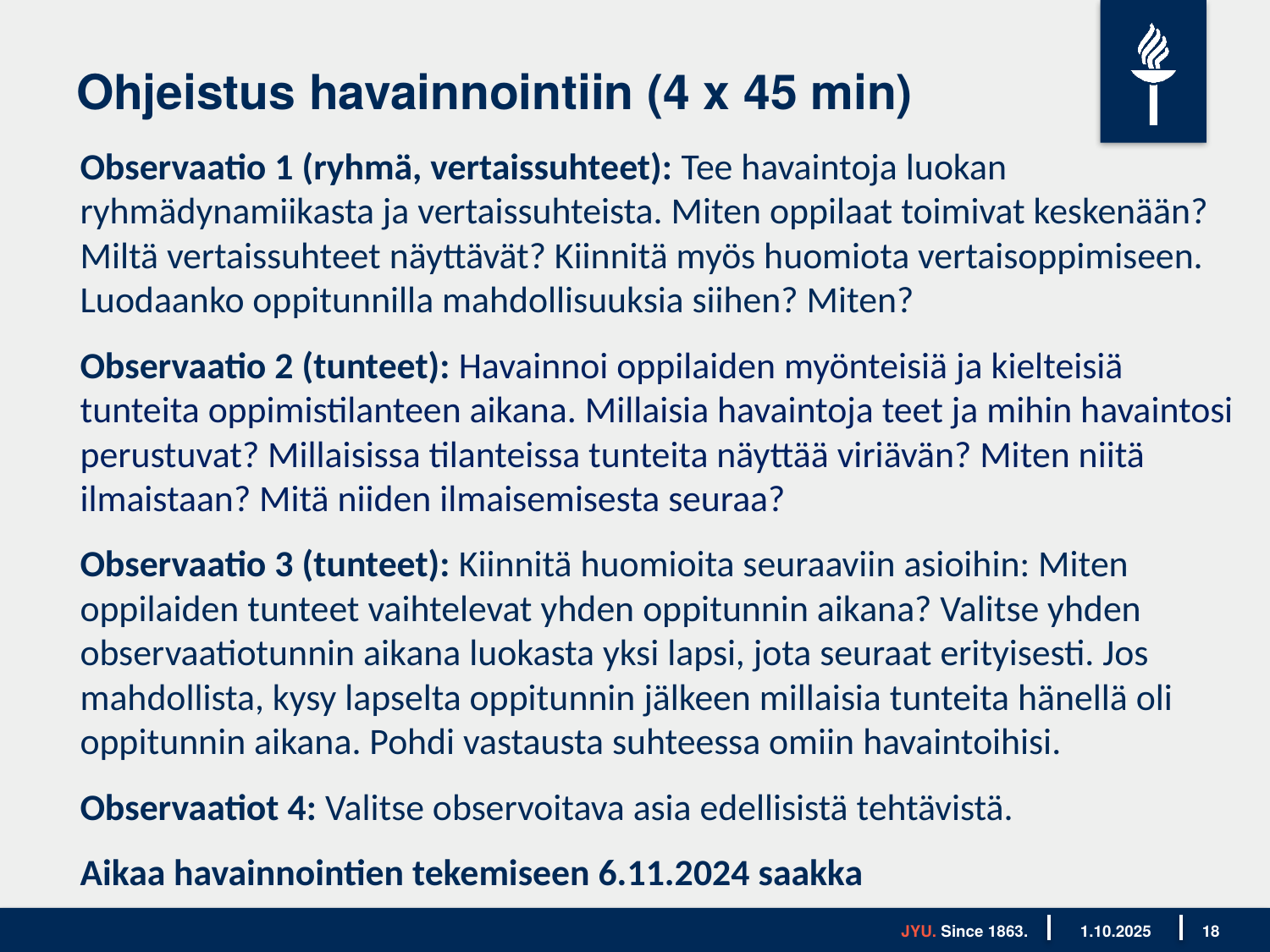

# Ohjeistus havainnointiin (4 x 45 min)
Observaatio 1 (ryhmä, vertaissuhteet): Tee havaintoja luokan ryhmädynamiikasta ja vertaissuhteista. Miten oppilaat toimivat keskenään? Miltä vertaissuhteet näyttävät? Kiinnitä myös huomiota vertaisoppimiseen. Luodaanko oppitunnilla mahdollisuuksia siihen? Miten?
Observaatio 2 (tunteet): Havainnoi oppilaiden myönteisiä ja kielteisiä tunteita oppimistilanteen aikana. Millaisia havaintoja teet ja mihin havaintosi perustuvat? Millaisissa tilanteissa tunteita näyttää viriävän? Miten niitä ilmaistaan? Mitä niiden ilmaisemisesta seuraa?
Observaatio 3 (tunteet): Kiinnitä huomioita seuraaviin asioihin: Miten oppilaiden tunteet vaihtelevat yhden oppitunnin aikana? Valitse yhden observaatiotunnin aikana luokasta yksi lapsi, jota seuraat erityisesti. Jos mahdollista, kysy lapselta oppitunnin jälkeen millaisia tunteita hänellä oli oppitunnin aikana. Pohdi vastausta suhteessa omiin havaintoihisi.
Observaatiot 4: Valitse observoitava asia edellisistä tehtävistä.
Aikaa havainnointien tekemiseen 6.11.2024 saakka
JYU. Since 1863.
1.10.2025
18